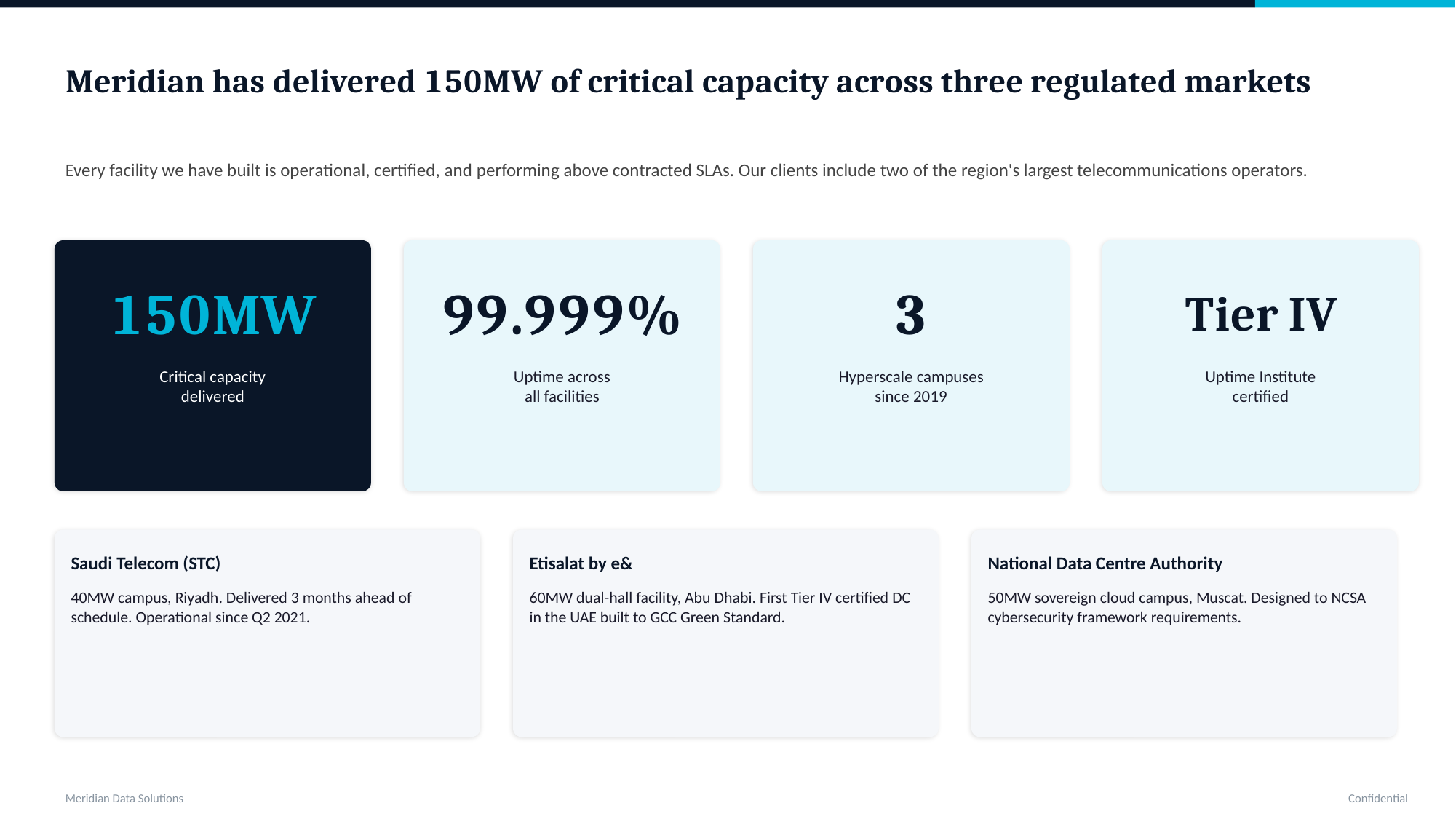

Meridian has delivered 150MW of critical capacity across three regulated markets
Every facility we have built is operational, certified, and performing above contracted SLAs. Our clients include two of the region's largest telecommunications operators.

150MW
99.999%
3
Tier IV
Critical capacity
delivered
Uptime across
all facilities
Hyperscale campuses
since 2019
Uptime Institute
certified

Saudi Telecom (STC)
Etisalat by e&
National Data Centre Authority
40MW campus, Riyadh. Delivered 3 months ahead of schedule. Operational since Q2 2021.
60MW dual-hall facility, Abu Dhabi. First Tier IV certified DC in the UAE built to GCC Green Standard.
50MW sovereign cloud campus, Muscat. Designed to NCSA cybersecurity framework requirements.
Meridian Data Solutions
Confidential